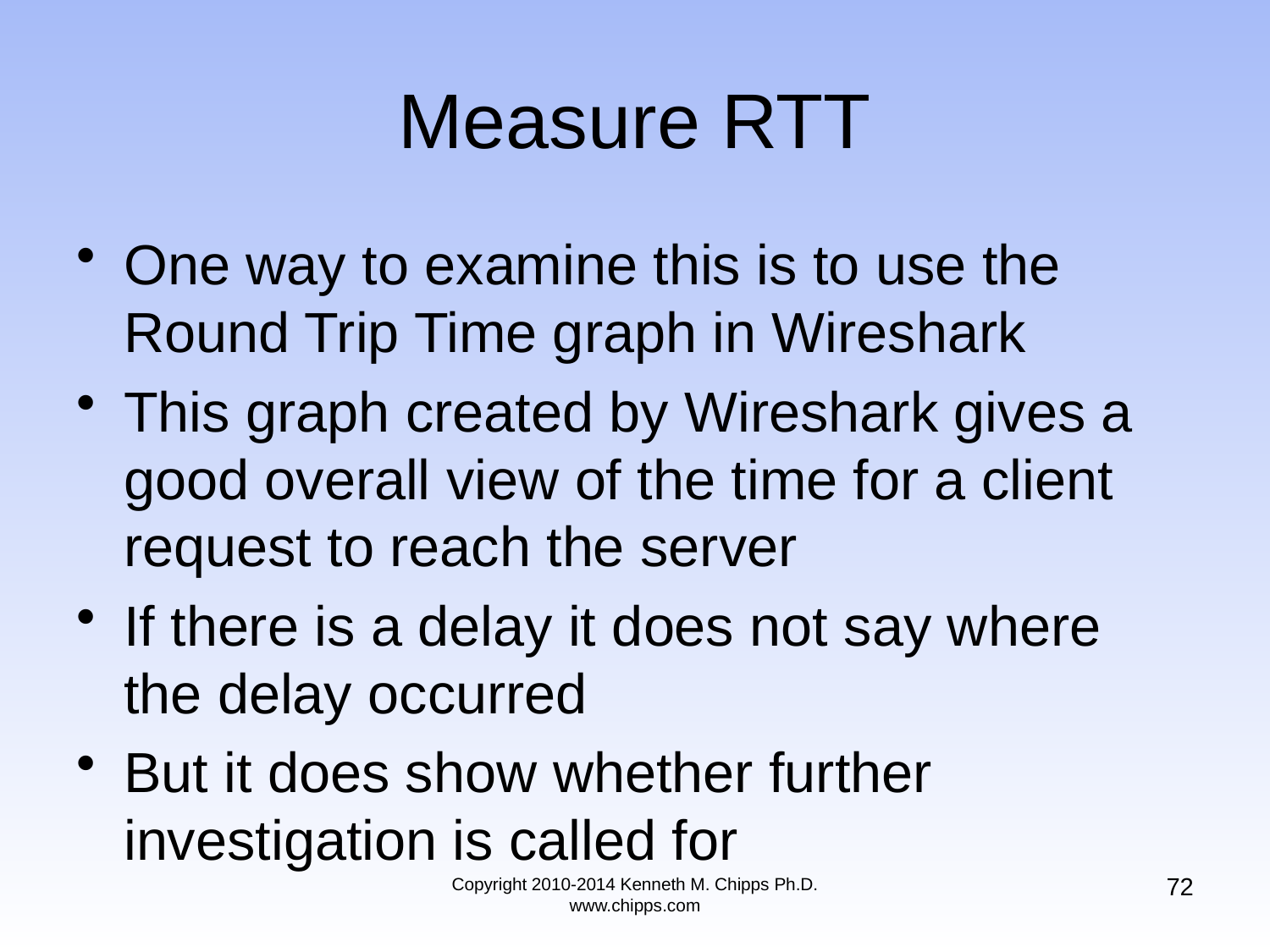

# Measure RTT
One way to examine this is to use the Round Trip Time graph in Wireshark
This graph created by Wireshark gives a good overall view of the time for a client request to reach the server
If there is a delay it does not say where the delay occurred
But it does show whether further investigation is called for
72
Copyright 2010-2014 Kenneth M. Chipps Ph.D. www.chipps.com